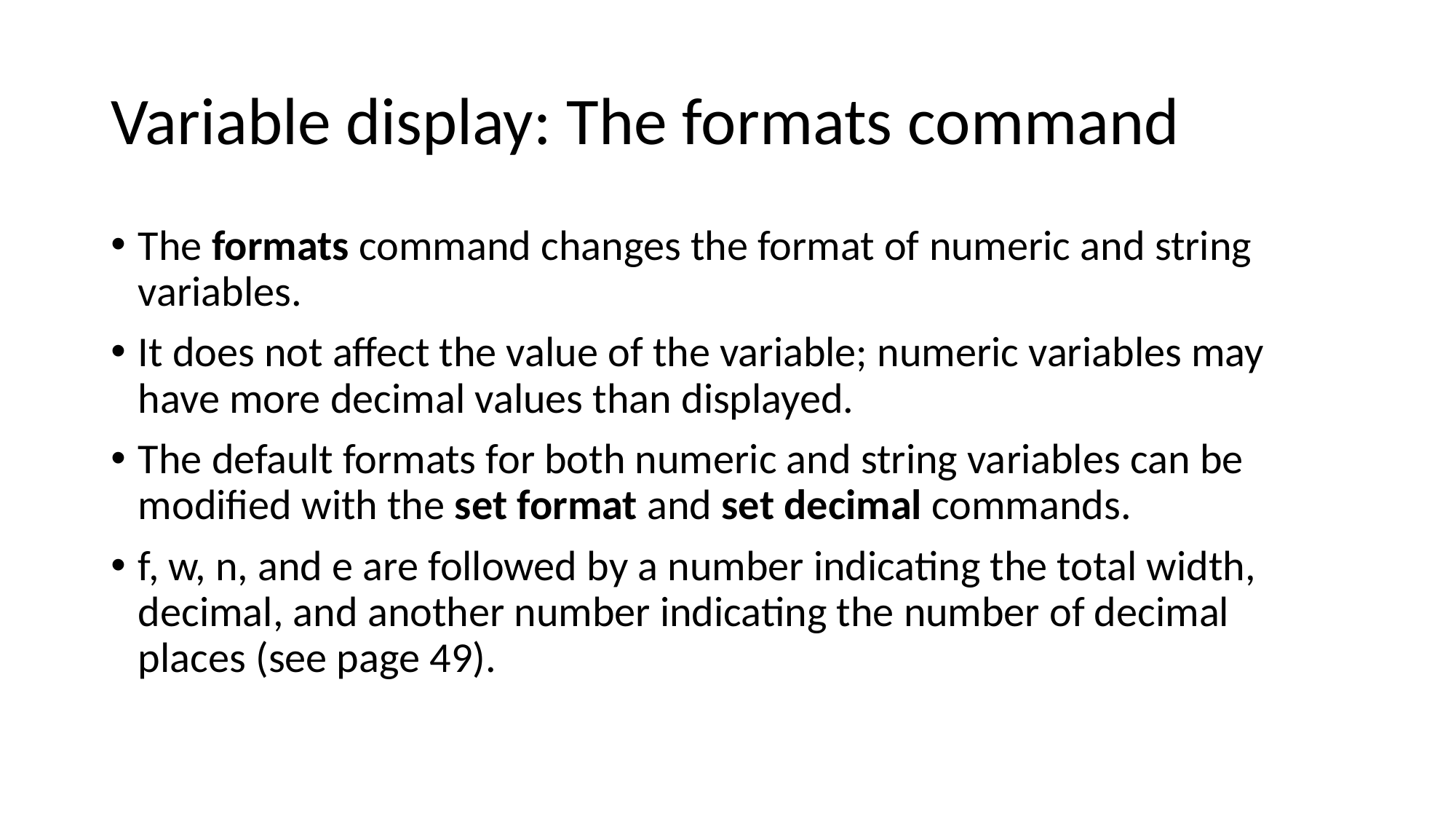

# Variable display: The formats command
The formats command changes the format of numeric and string variables.
It does not affect the value of the variable; numeric variables may have more decimal values than displayed.
The default formats for both numeric and string variables can be modified with the set format and set decimal commands.
f, w, n, and e are followed by a number indicating the total width, decimal, and another number indicating the number of decimal places (see page 49).